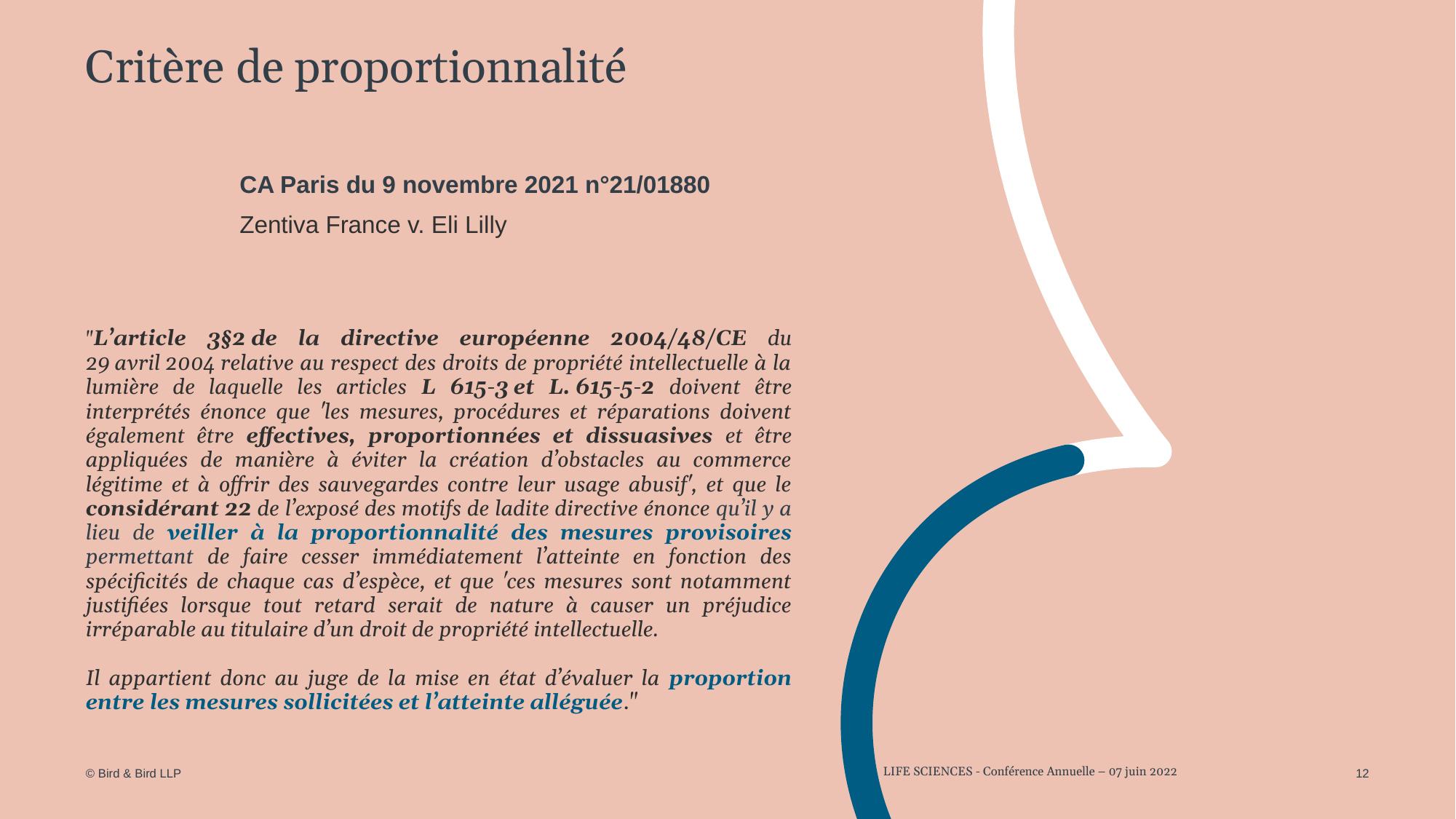

Critère de proportionnalité

CA Paris du 9 novembre 2021 n°21/01880
Zentiva France v. Eli Lilly

"L’article 3§2 de la directive européenne 2004/48/CE du 29 avril 2004 relative au respect des droits de propriété intellectuelle à la lumière de laquelle les articles L 615-3 et L. 615-5-2 doivent être interprétés énonce que 'les mesures, procédures et réparations doivent également être effectives, proportionnées et dissuasives et être appliquées de manière à éviter la création d’obstacles au commerce légitime et à offrir des sauvegardes contre leur usage abusif', et que le considérant 22 de l’exposé des motifs de ladite directive énonce qu’il y a lieu de veiller à la proportionnalité des mesures provisoires permettant de faire cesser immédiatement l’atteinte en fonction des spécificités de chaque cas d’espèce, et que 'ces mesures sont notamment justifiées lorsque tout retard serait de nature à causer un préjudice irréparable au titulaire d’un droit de propriété intellectuelle.

Il appartient donc au juge de la mise en état d’évaluer la proportion entre les mesures sollicitées et l’atteinte alléguée."

LIFE SCIENCES - Conférence Annuelle – 07 juin 2022